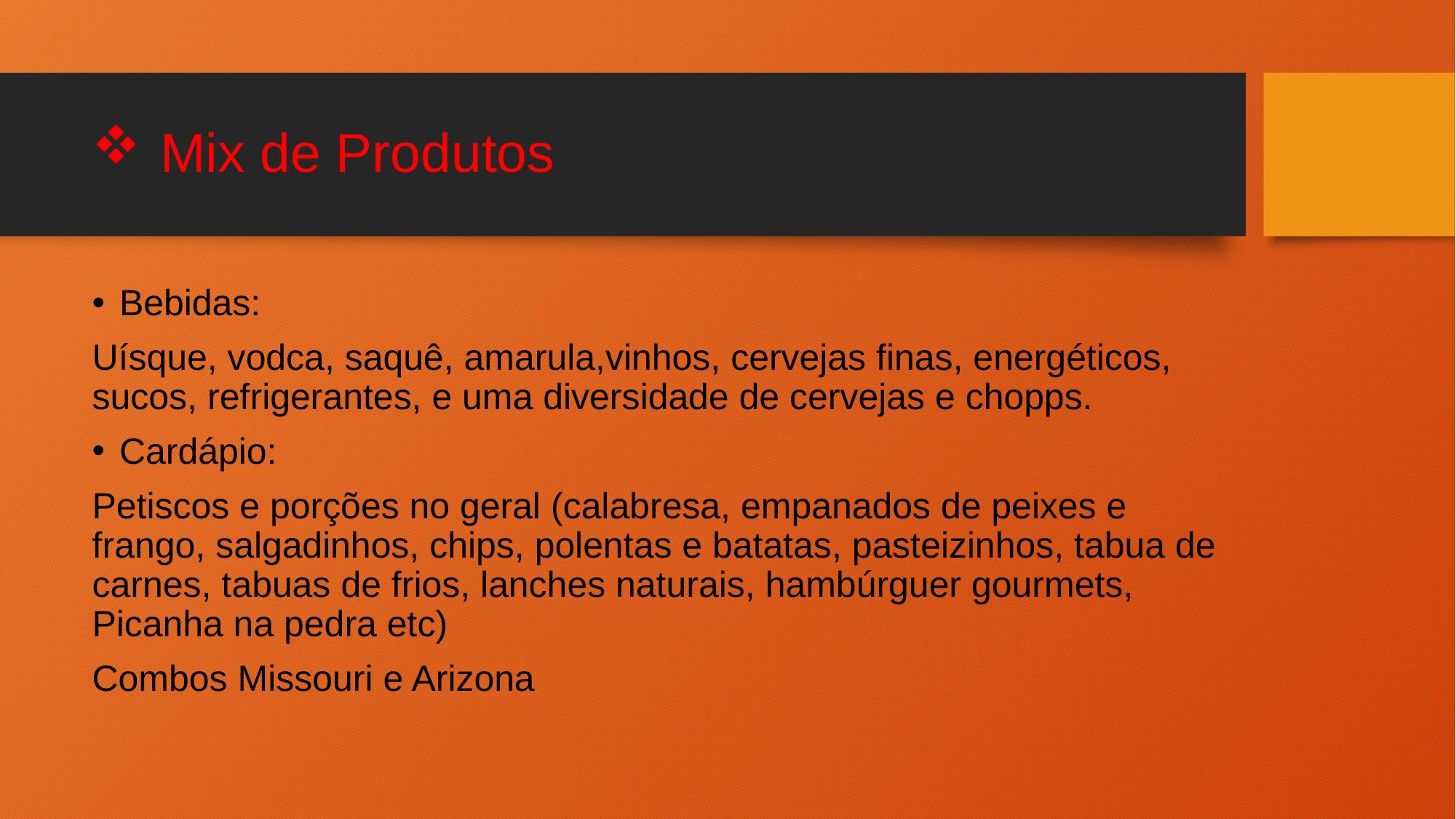

# Mix de Produtos
Bebidas:
Uísque, vodca, saquê, amarula,vinhos, cervejas finas, energéticos, sucos, refrigerantes, e uma diversidade de cervejas e chopps.
Cardápio:
Petiscos e porções no geral (calabresa, empanados de peixes e frango, salgadinhos, chips, polentas e batatas, pasteizinhos, tabua de carnes, tabuas de frios, lanches naturais, hambúrguer gourmets, Picanha na pedra etc)
Combos Missouri e Arizona